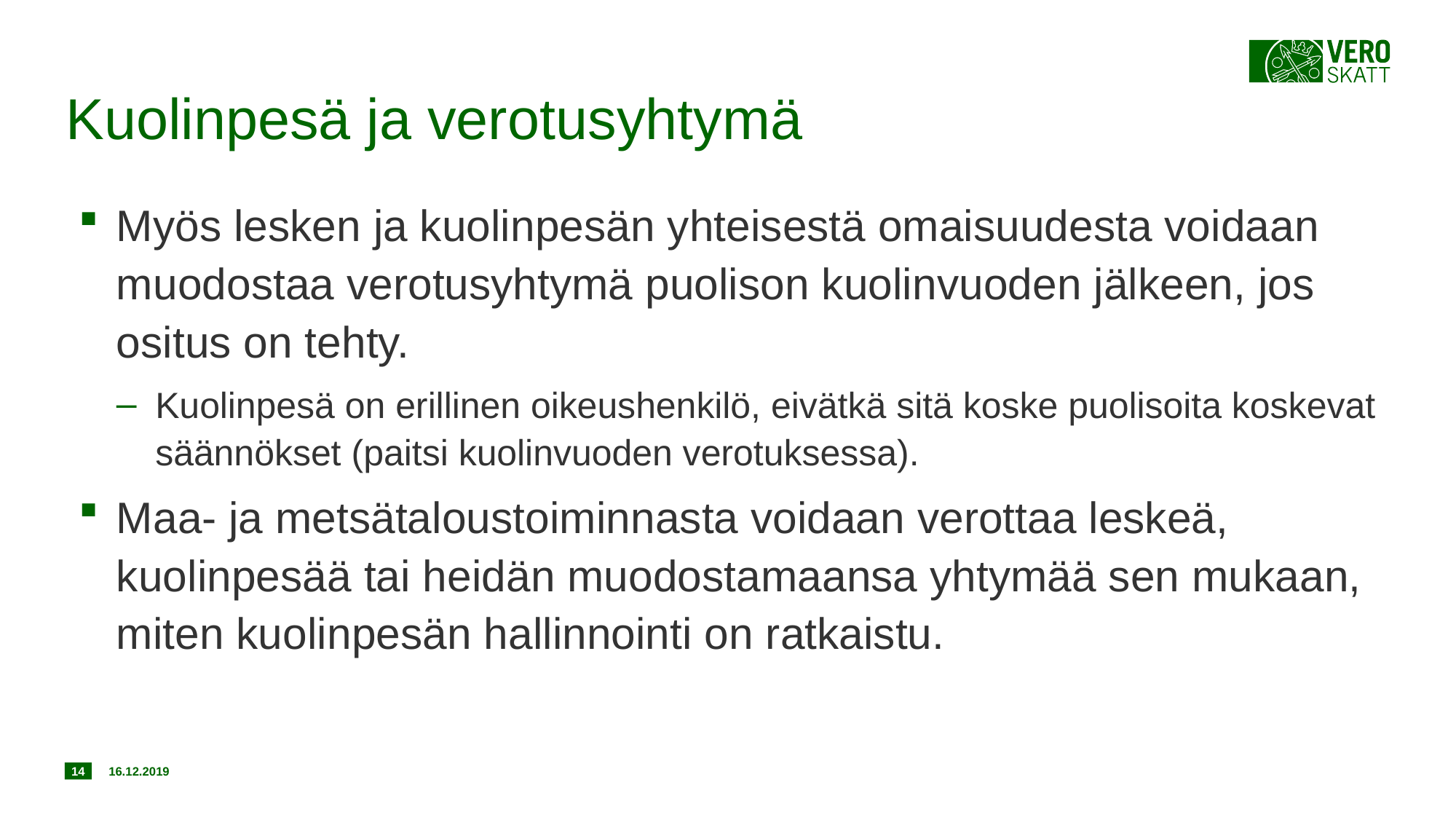

# Kuolinpesä ja verotusyhtymä
Myös lesken ja kuolinpesän yhteisestä omaisuudesta voidaan muodostaa verotusyhtymä puolison kuolinvuoden jälkeen, jos ositus on tehty.
Kuolinpesä on erillinen oikeushenkilö, eivätkä sitä koske puolisoita koskevat säännökset (paitsi kuolinvuoden verotuksessa).
Maa- ja metsätaloustoiminnasta voidaan verottaa leskeä, kuolinpesää tai heidän muodostamaansa yhtymää sen mukaan, miten kuolinpesän hallinnointi on ratkaistu.
14
16.12.2019